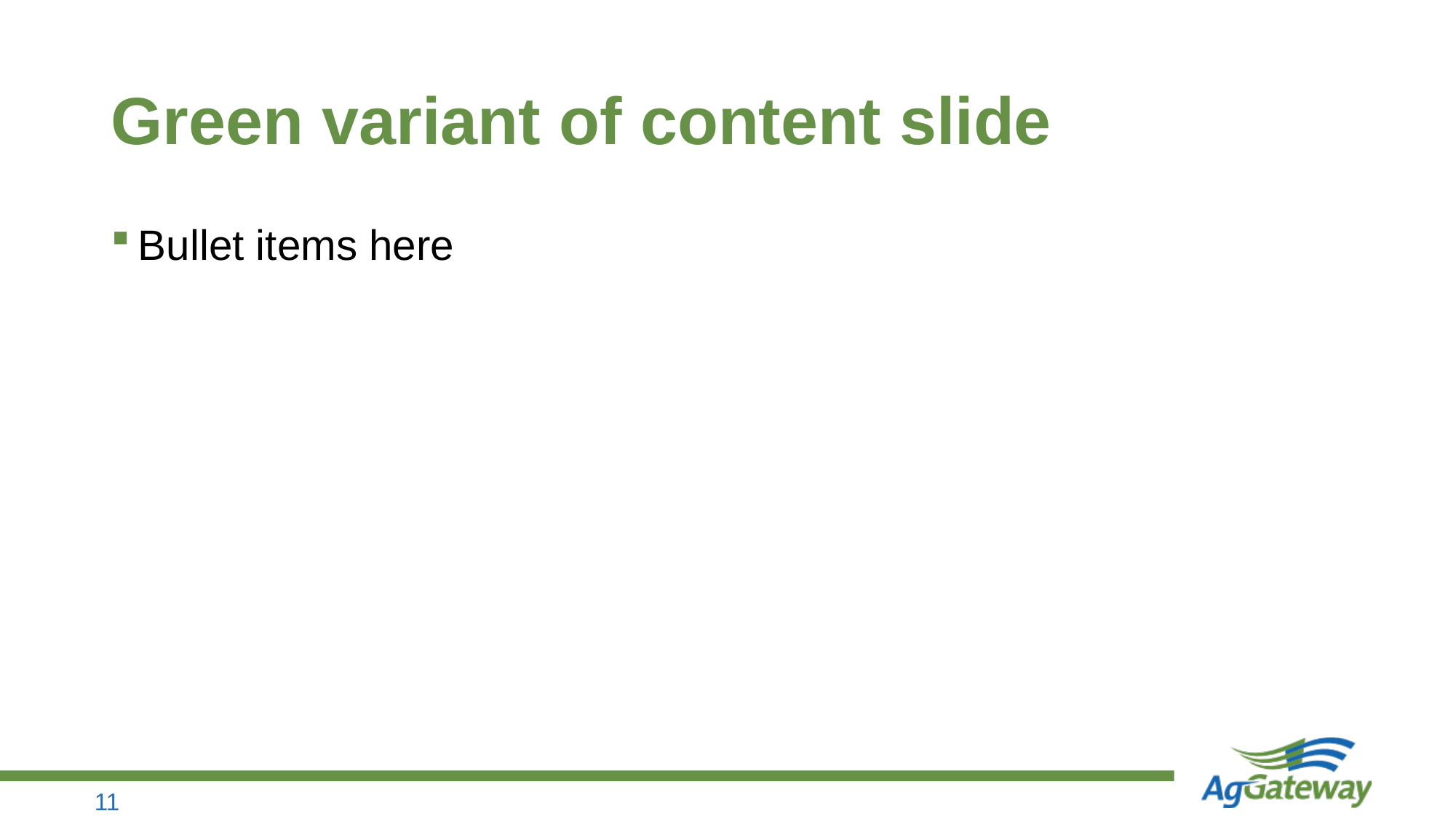

# Green variant of content slide
Bullet items here
11